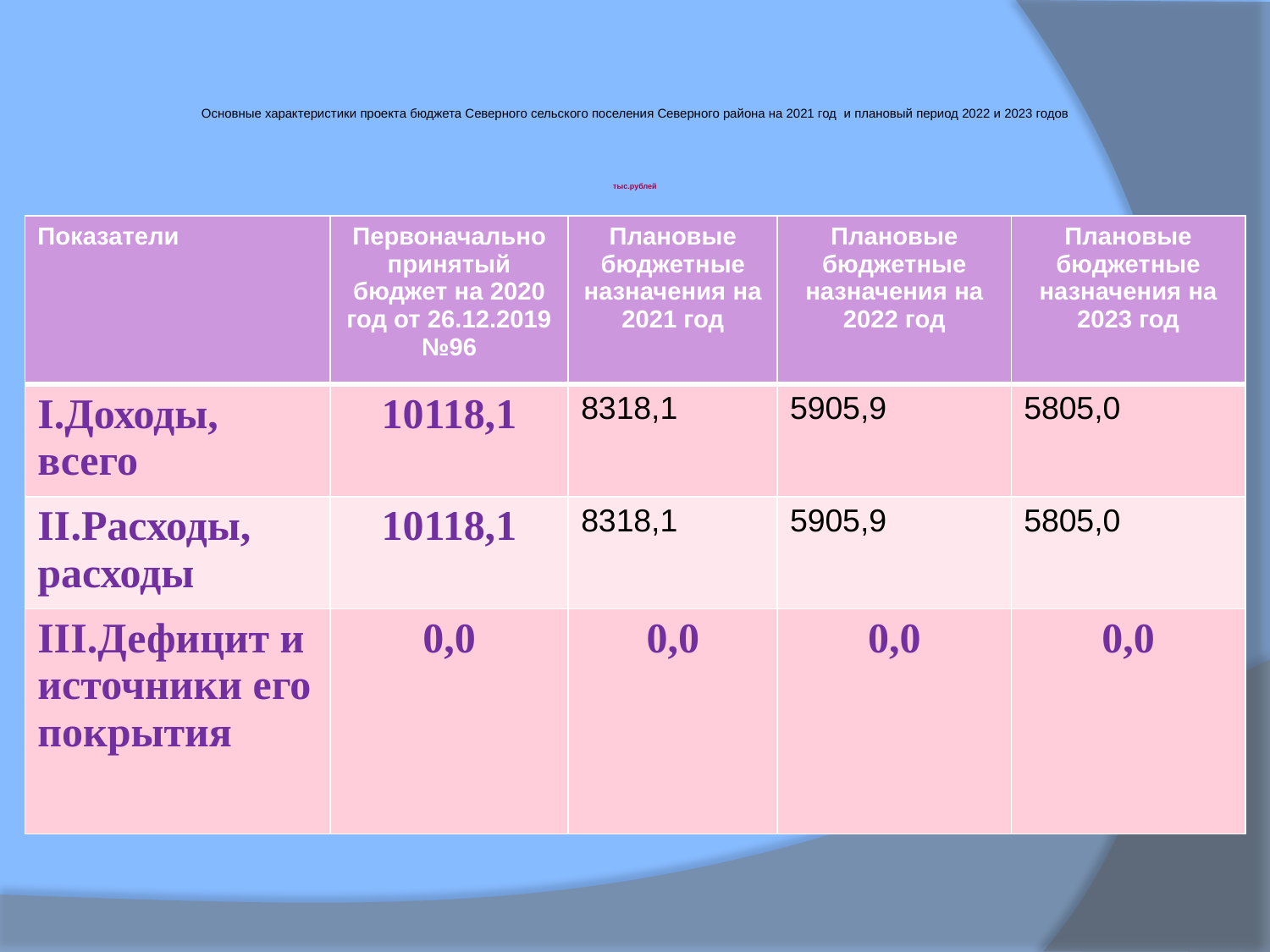

# Основные характеристики проекта бюджета Северного сельского поселения Северного района на 2021 год  и плановый период 2022 и 2023 годов тыс.рублей
| Показатели | Первоначально принятый бюджет на 2020 год от 26.12.2019 №96 | Плановые бюджетные назначения на 2021 год | Плановые бюджетные назначения на 2022 год | Плановые бюджетные назначения на 2023 год |
| --- | --- | --- | --- | --- |
| I.Доходы, всего | 10118,1 | 8318,1 | 5905,9 | 5805,0 |
| II.Расходы, расходы | 10118,1 | 8318,1 | 5905,9 | 5805,0 |
| III.Дефицит и источники его покрытия | 0,0 | 0,0 | 0,0 | 0,0 |